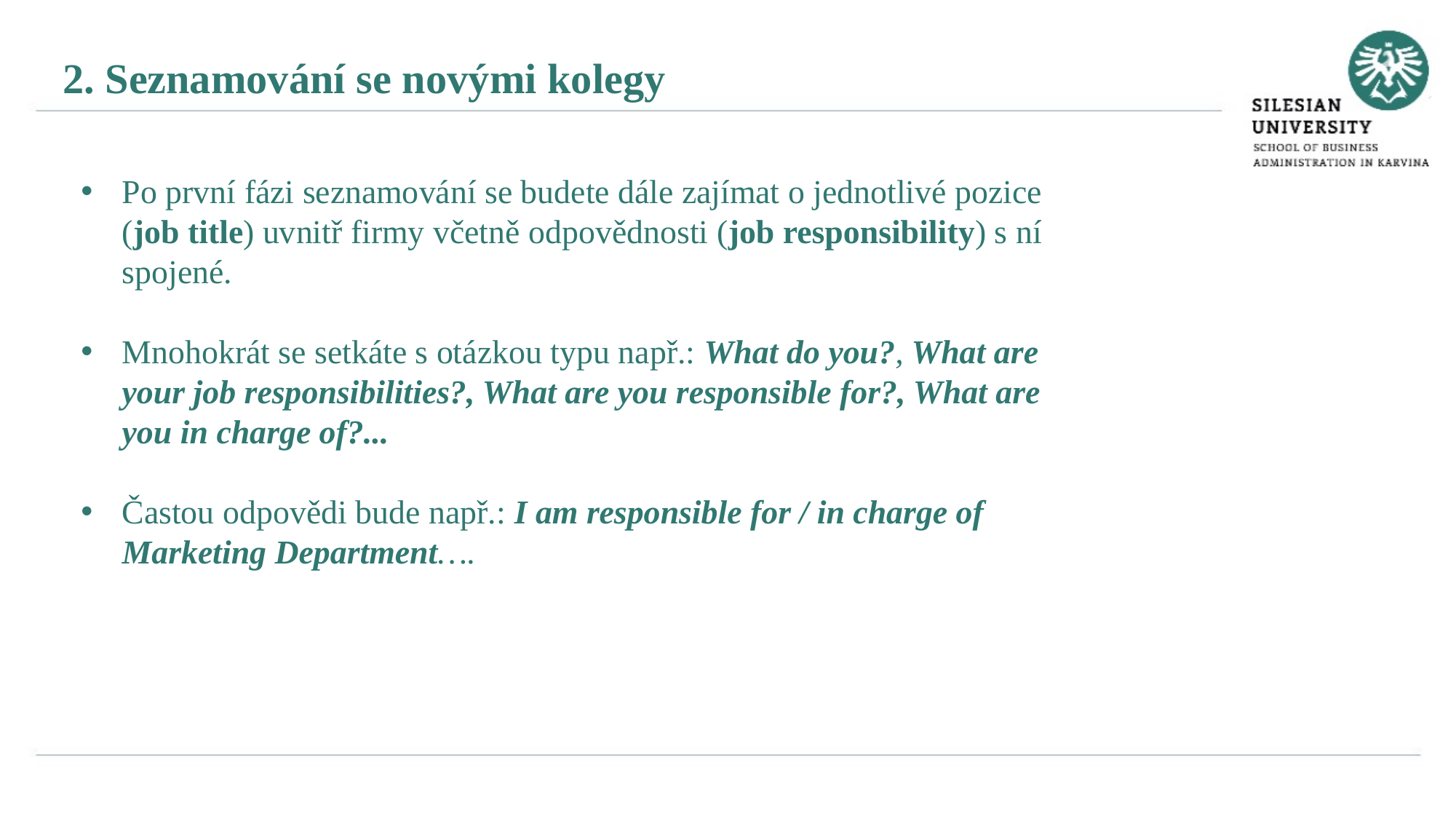

2. Seznamování se novými kolegy
Po první fázi seznamování se budete dále zajímat o jednotlivé pozice (job title) uvnitř firmy včetně odpovědnosti (job responsibility) s ní spojené.

Mnohokrát se setkáte s otázkou typu např.: What do you?, What are your job responsibilities?, What are you responsible for?, What are you in charge of?...

Častou odpovědi bude např.: I am responsible for / in charge of Marketing Department….